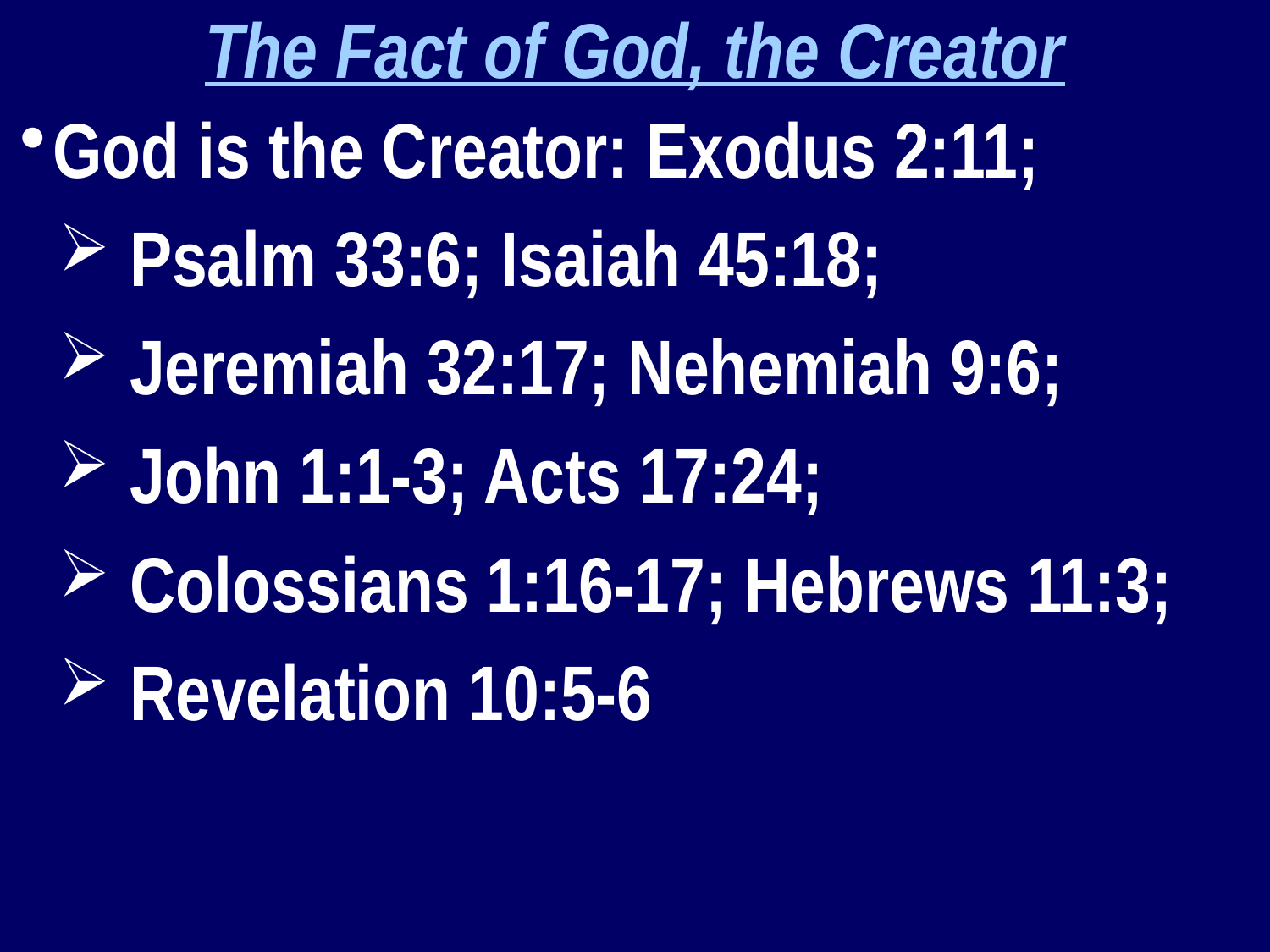

The Fact of God, the Creator
God is the Creator: Exodus 2:11;
 Psalm 33:6; Isaiah 45:18;
 Jeremiah 32:17; Nehemiah 9:6;
 John 1:1-3; Acts 17:24;
 Colossians 1:16-17; Hebrews 11:3;
 Revelation 10:5-6